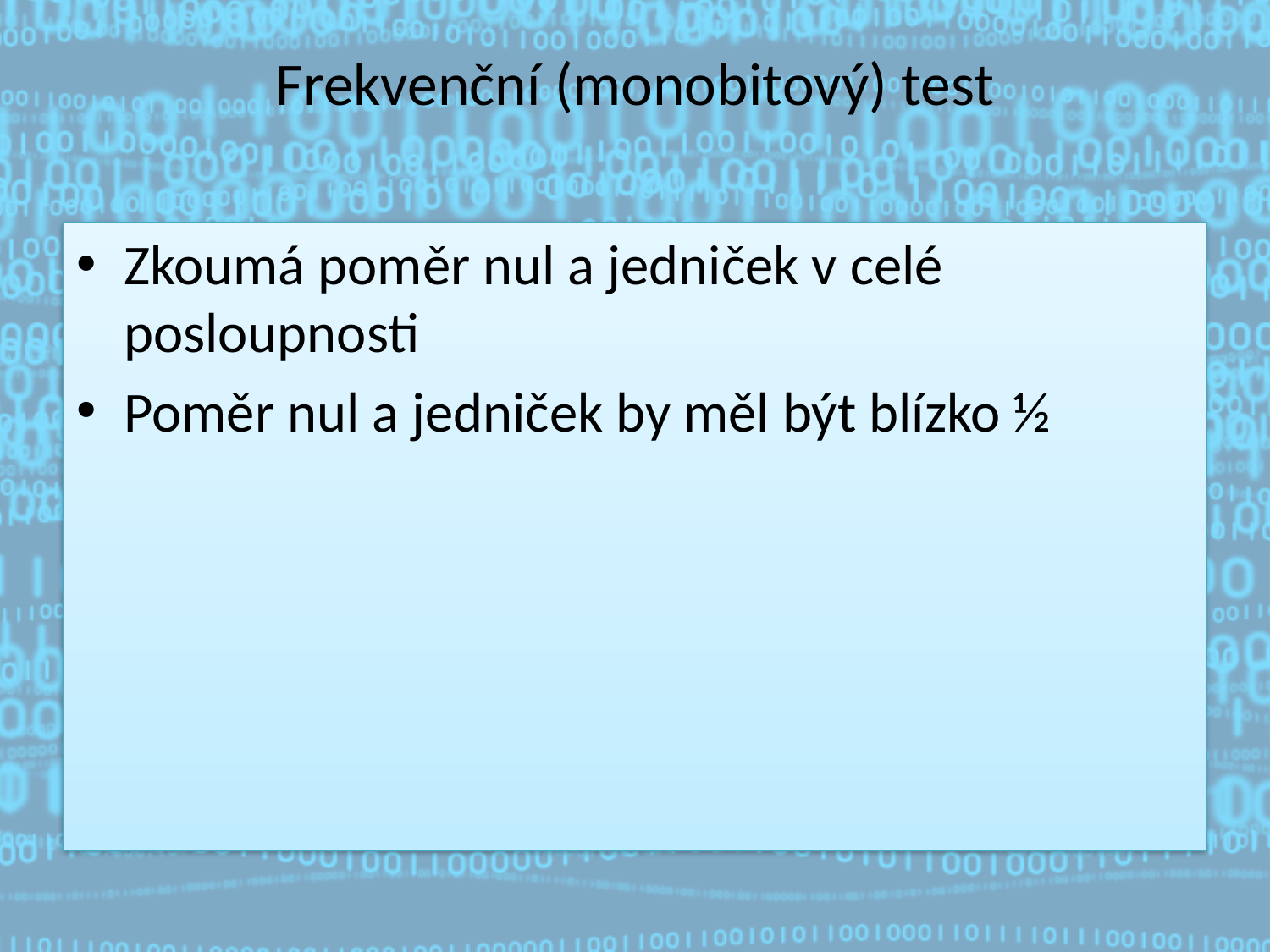

# Frekvenční (monobitový) test
Zkoumá poměr nul a jedniček v celé posloupnosti
Poměr nul a jedniček by měl být blízko ½